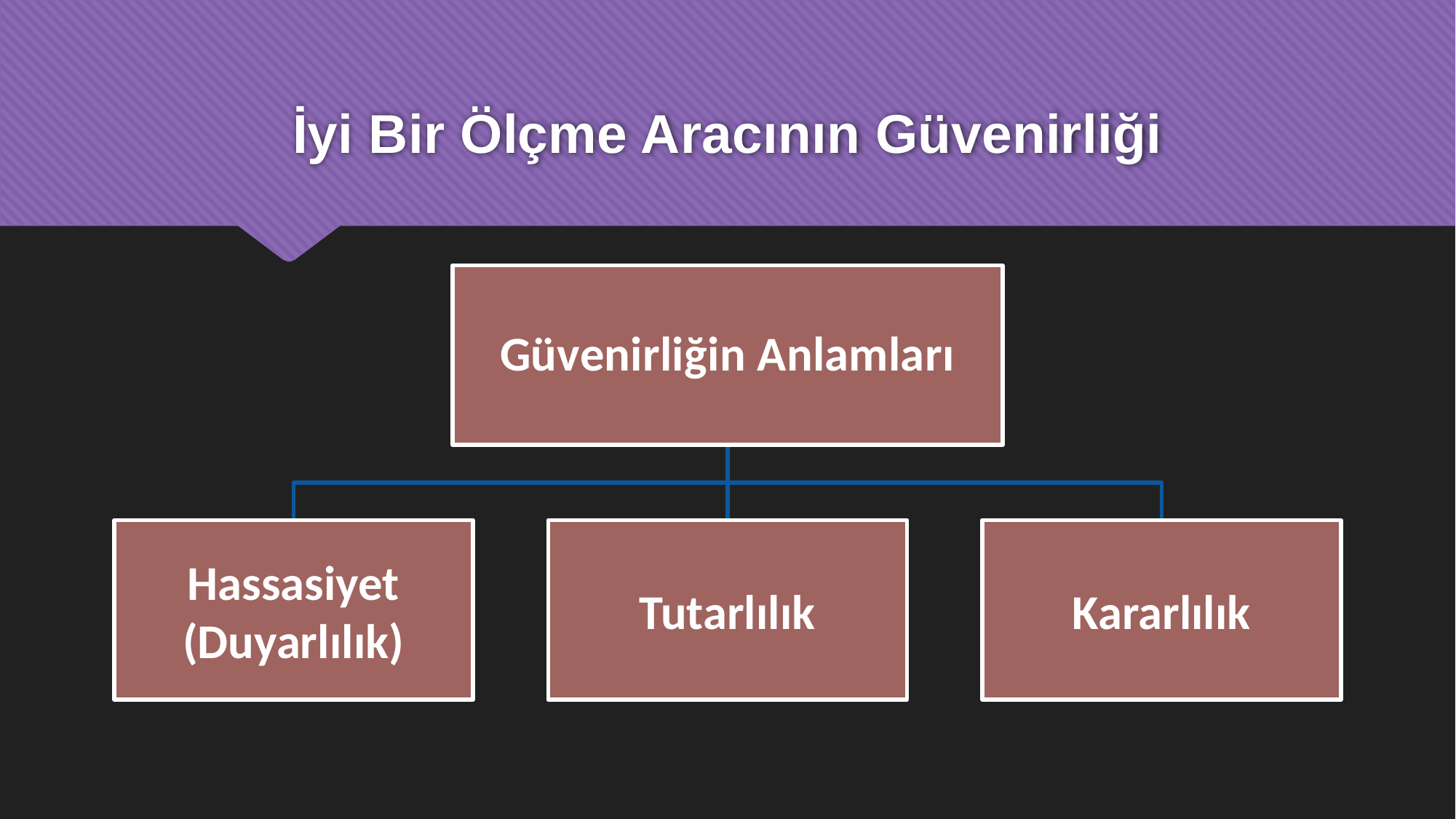

# İyi Bir Ölçme Aracının Güvenirliği
Güvenirliğin Anlamları
Hassasiyet
(Duyarlılık)
Tutarlılık
Kararlılık